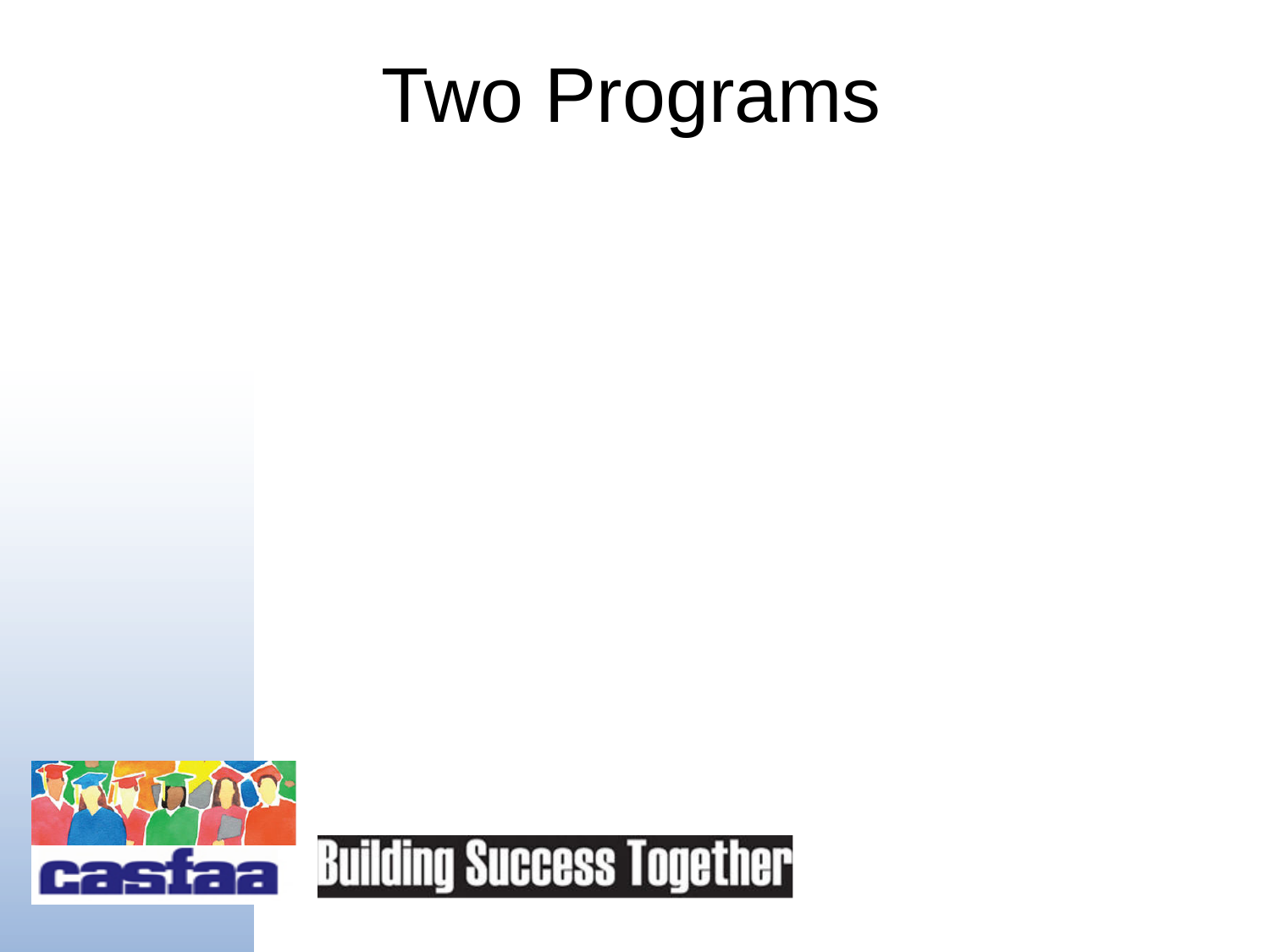

# Two Programs
Federal PLUS Loan for Parents
Borrower is parent of dependent, degree-seeking undergraduate enrolled at least half-time
Grad PLUS
Borrower is degree-seeking graduate or professional student enrolled at least half-time